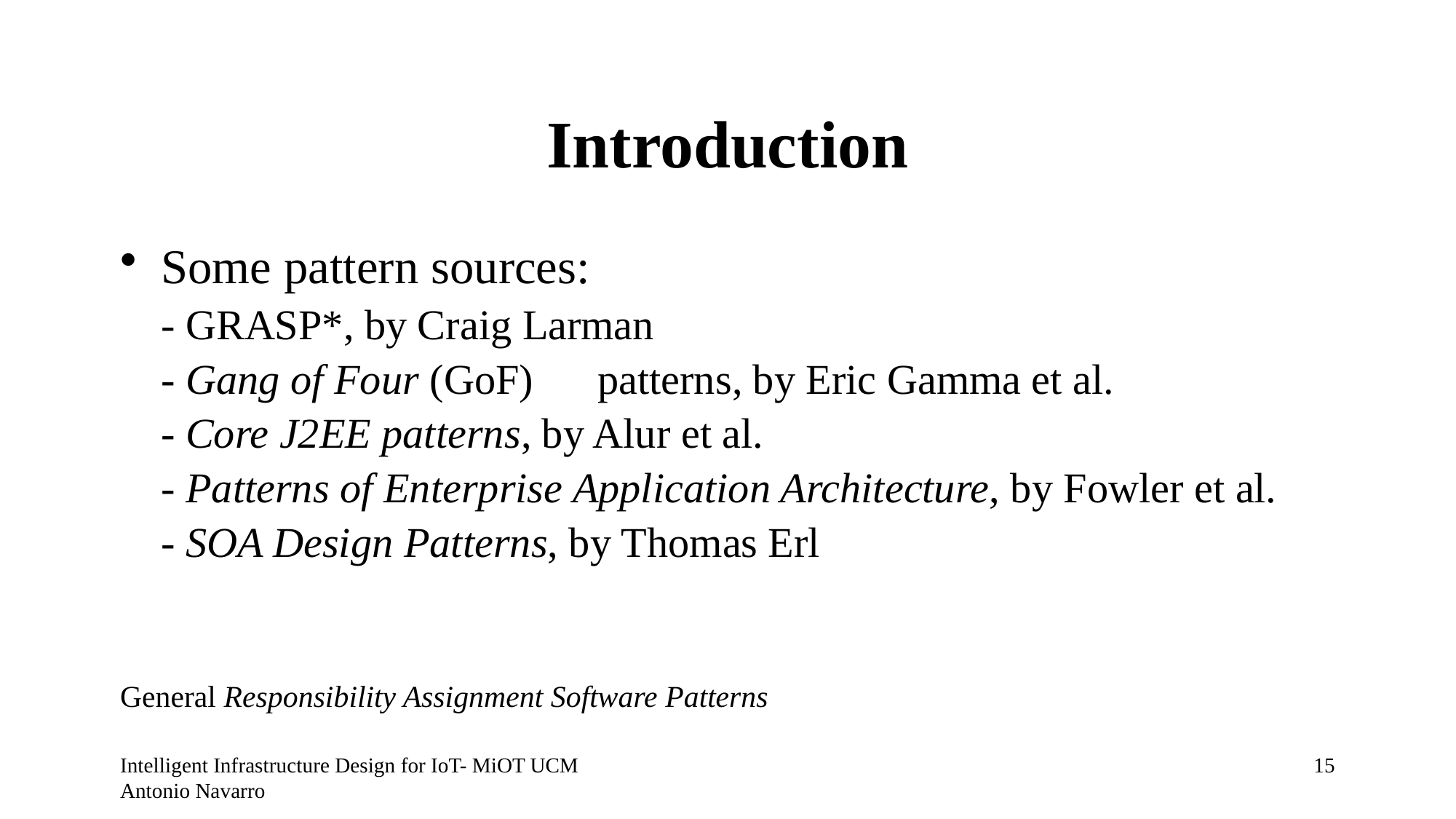

# Introduction
Some pattern sources:
	- GRASP*, by Craig Larman
	- Gang of Four (GoF) 	patterns, by Eric Gamma et al.
	- Core J2EE patterns, by Alur et al.
	- Patterns of Enterprise Application Architecture, by Fowler et al.
	- SOA Design Patterns, by Thomas Erl

General Responsibility Assignment Software Patterns

Intelligent Infrastructure Design for IoT- MiOT UCM Antonio Navarro
15